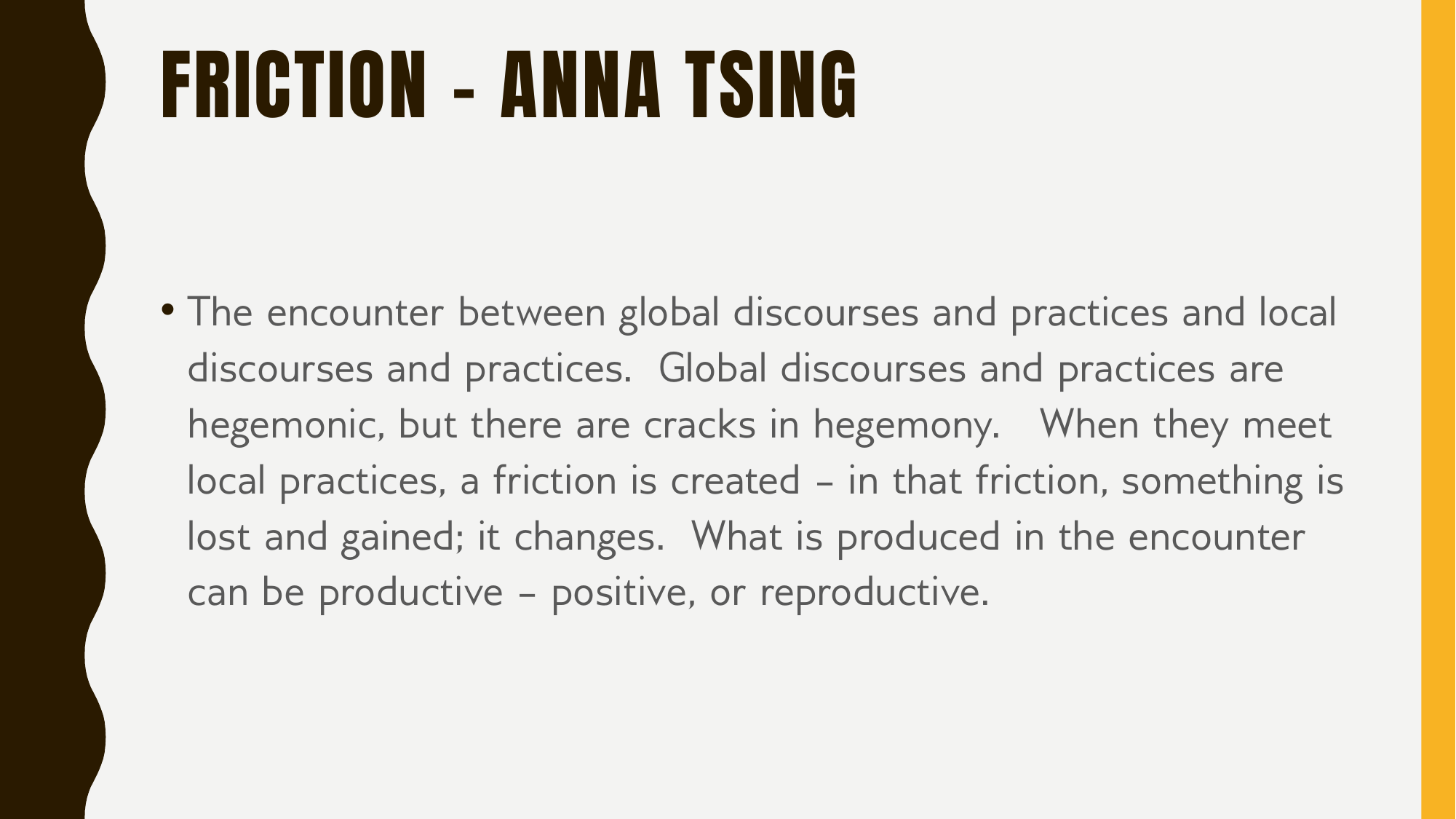

# Friction – Anna Tsing
The encounter between global discourses and practices and local discourses and practices.  Global discourses and practices are hegemonic, but there are cracks in hegemony.   When they meet local practices, a friction is created – in that friction, something is lost and gained; it changes.  What is produced in the encounter can be productive – positive, or reproductive.